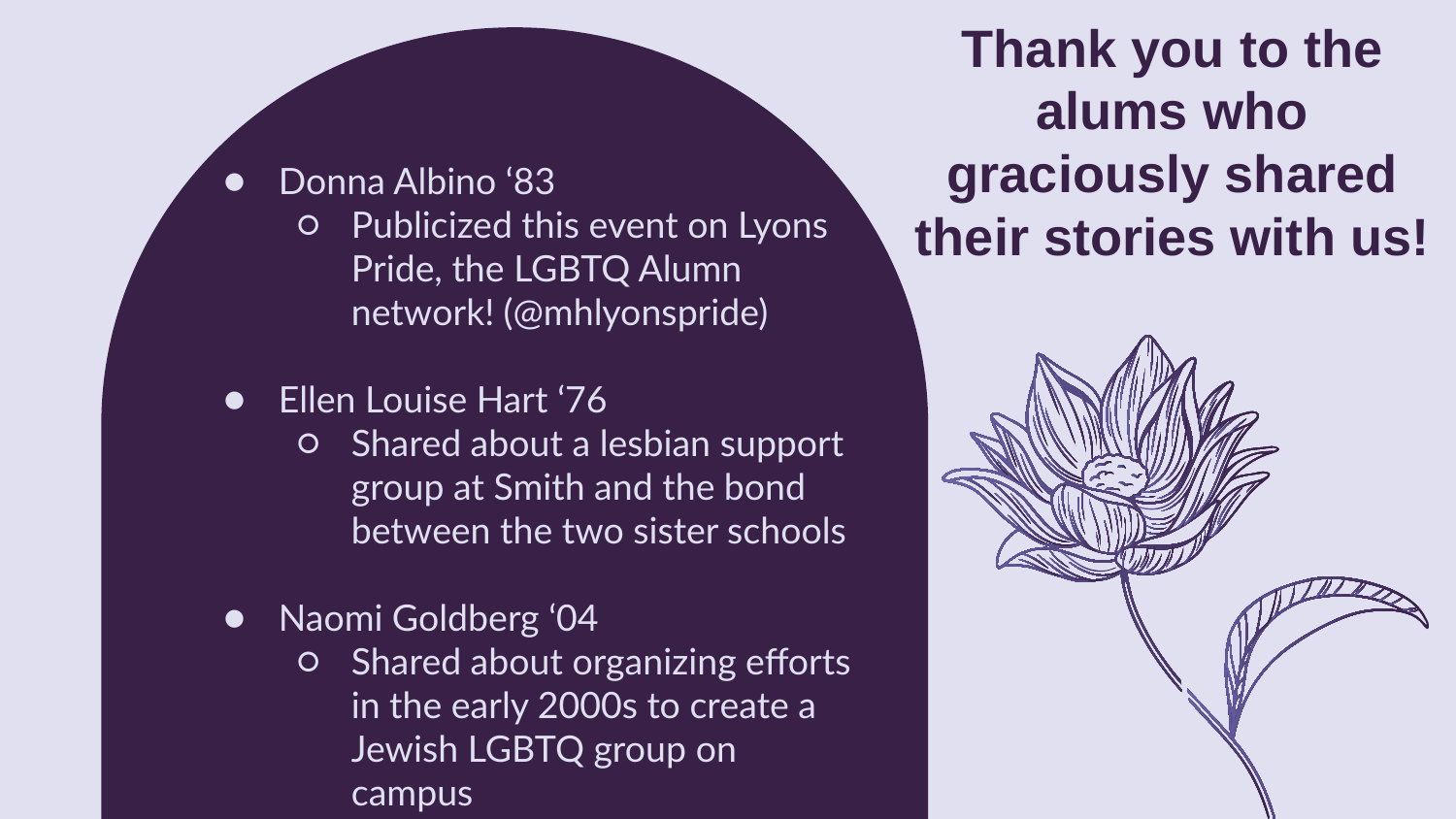

Thank you to the alums who graciously shared their stories with us!

Donna Albino ‘83
Publicized this event on Lyons Pride, the LGBTQ Alumn network! (@mhlyonspride)

Ellen Louise Hart ‘76
Shared about a lesbian support group at Smith and the bond between the two sister schools

Naomi Goldberg ‘04
Shared about organizing efforts in the early 2000s to create a Jewish LGBTQ group on campus